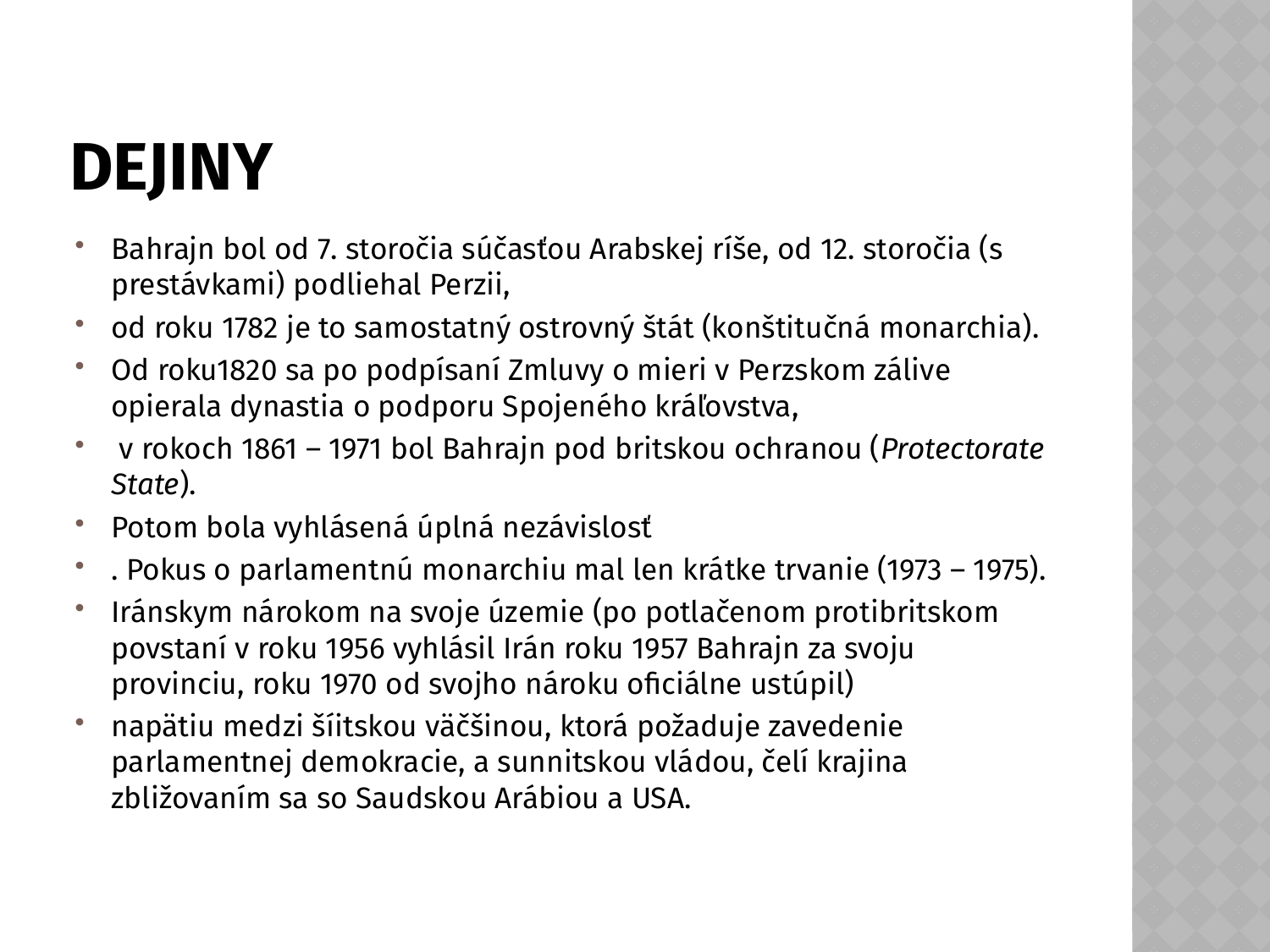

# DEjiny
Bahrajn bol od 7. storočia súčasťou Arabskej ríše, od 12. storočia (s prestávkami) podliehal Perzii,
od roku 1782 je to samostatný ostrovný štát (konštitučná monarchia).
Od roku1820 sa po podpísaní Zmluvy o mieri v Perzskom zálive opierala dynastia o podporu Spojeného kráľovstva,
 v rokoch 1861 – 1971 bol Bahrajn pod britskou ochranou (Protectorate State).
Potom bola vyhlásená úplná nezávislosť
. Pokus o parlamentnú monarchiu mal len krátke trvanie (1973 – 1975).
Iránskym nárokom na svoje územie (po potlačenom protibritskom povstaní v roku 1956 vyhlásil Irán roku 1957 Bahrajn za svoju provinciu, roku 1970 od svojho nároku oficiálne ustúpil)
napätiu medzi šíitskou väčšinou, ktorá požaduje zavedenie parlamentnej demokracie, a sunnitskou vládou, čelí krajina zbližovaním sa so Saudskou Arábiou a USA.